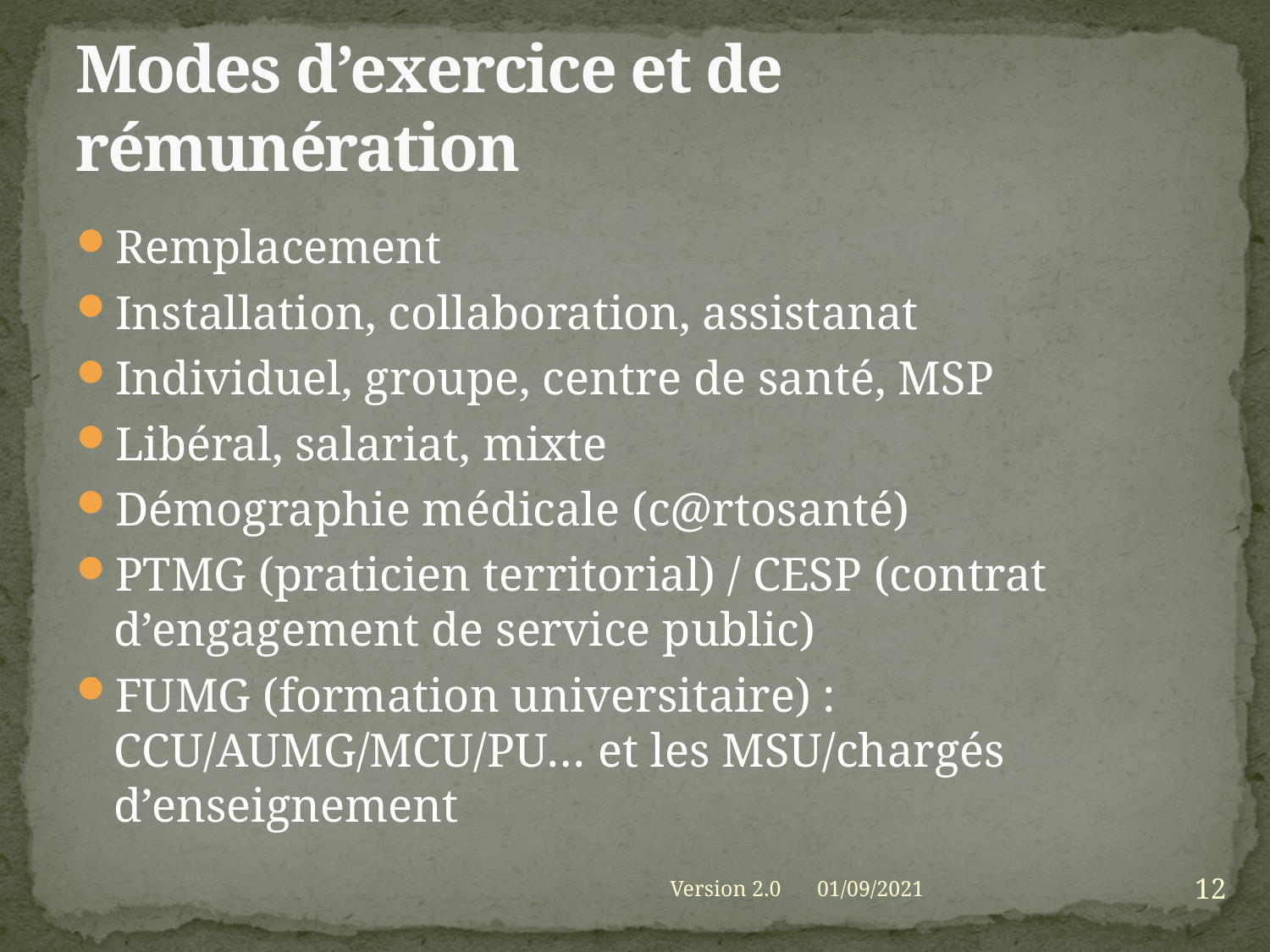

# Modes d’exercice et de rémunération
Remplacement
Installation, collaboration, assistanat
Individuel, groupe, centre de santé, MSP
Libéral, salariat, mixte
Démographie médicale (c@rtosanté)
PTMG (praticien territorial) / CESP (contrat d’engagement de service public)
FUMG (formation universitaire) : CCU/AUMG/MCU/PU… et les MSU/chargés d’enseignement
12
Version 2.0
01/09/2021